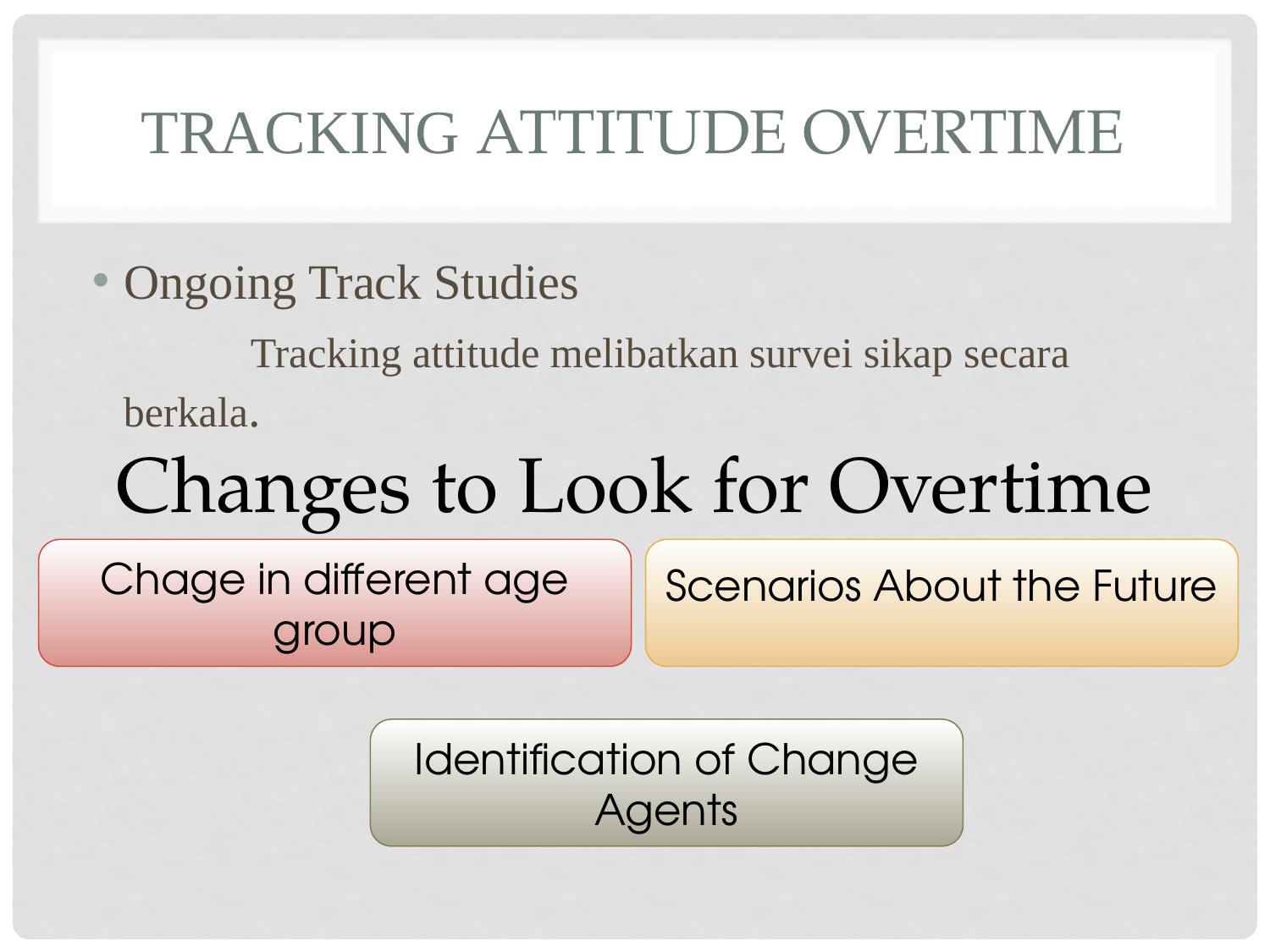

# Tracking Attitude Overtime
Ongoing Track Studies
		Tracking attitude melibatkan survei sikap secara berkala.

Changes to Look for Overtime
Chage in different age group
Scenarios About the Future

Identification of Change Agents